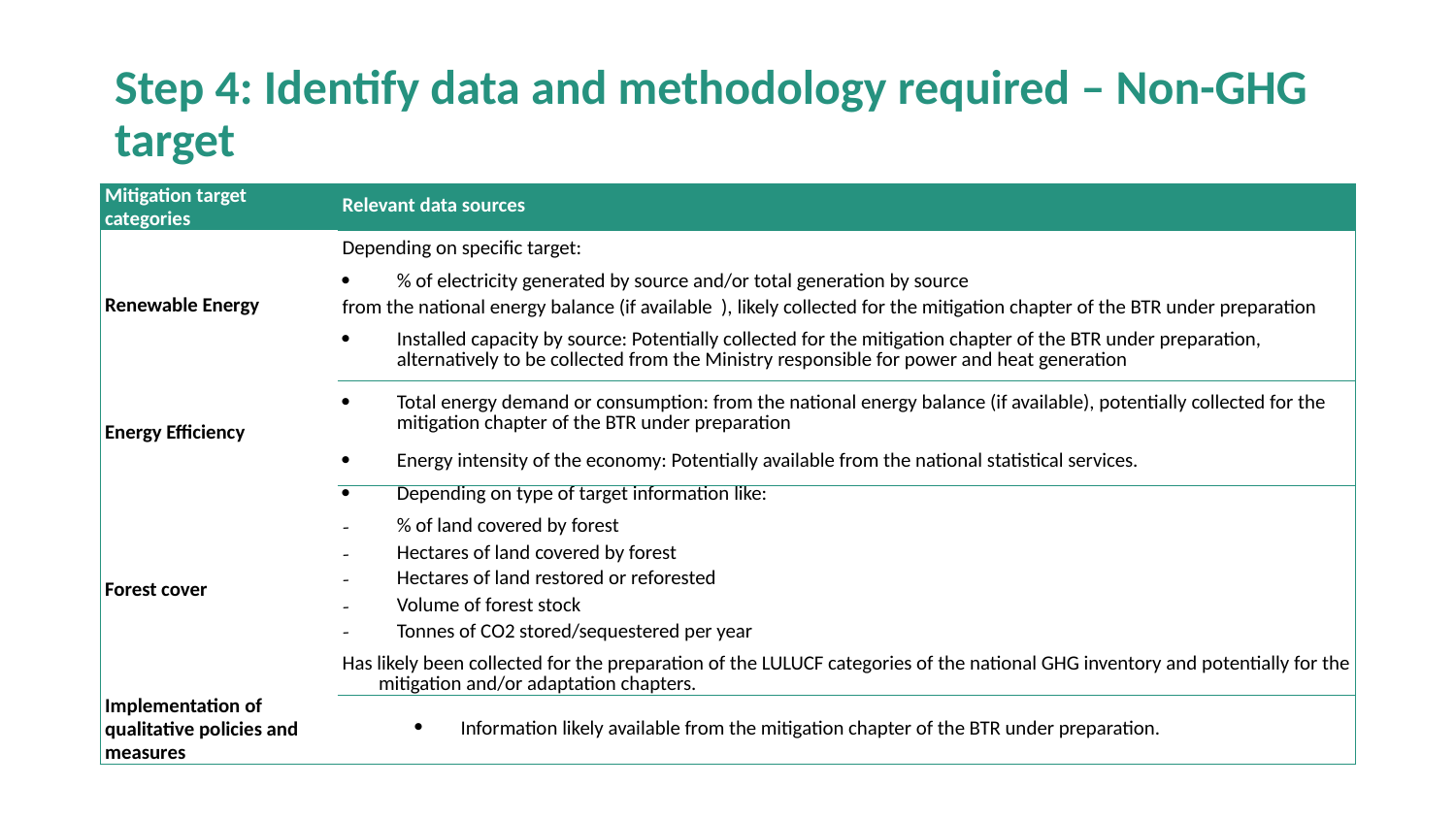

# Step 4: Identify data and methodology required – Non-GHG target
| Mitigation target categories | Relevant data sources |
| --- | --- |
| Renewable Energy | Depending on specific target: % of electricity generated by source and/or total generation by source from the national energy balance (if available  ), likely collected for the mitigation chapter of the BTR under preparation Installed capacity by source: Potentially collected for the mitigation chapter of the BTR under preparation, alternatively to be collected from the Ministry responsible for power and heat generation |
| Energy Efficiency | Total energy demand or consumption: from the national energy balance (if available), potentially collected for the mitigation chapter of the BTR under preparation Energy intensity of the economy: Potentially available from the national statistical services. |
| Forest cover | Depending on type of target information like: % of land covered by forest Hectares of land covered by forest Hectares of land restored or reforested Volume of forest stock Tonnes of CO2 stored/sequestered per year Has likely been collected for the preparation of the LULUCF categories of the national GHG inventory and potentially for the mitigation and/or adaptation chapters. |
| Implementation of qualitative policies and measures | Information likely available from the mitigation chapter of the BTR under preparation. |